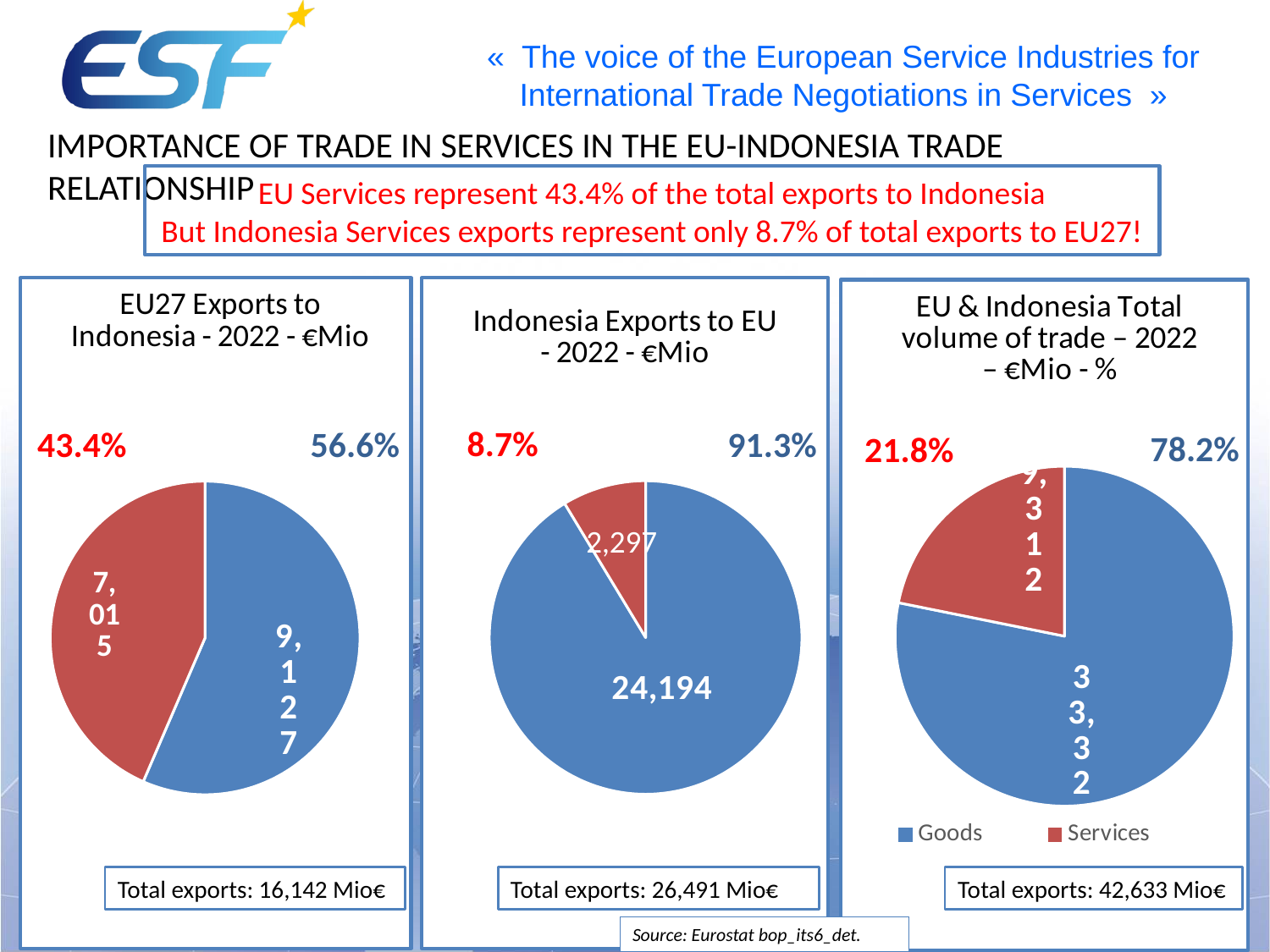

Importance of trade in services in the EU-indonesia trade relationship
EU Services represent 43.4% of the total exports to Indonesia
But Indonesia Services exports represent only 8.7% of total exports to EU27!

### Chart: Indonesia Exports to EU - 2022 - €Mio

| Category | Indonesia Exports to EU27 - 2021 - €Bio |
|---|---|
| Exports of Goods | 24194.0 |
| Exports of Services | 2297.0 |

### Chart: EU27 Exports to Indonesia - 2022 - €Mio

| Category | EU27 Exports to Indonesia - 2021 - €Bio |
|---|---|
| EU Exports of Goods | 9127.0 |
| EU Exports of Services | 7015.0 |

### Chart: EU & Indonesia Total volume of trade – 2022 – €Mio - %

| Category | EU & Indonesia Total trade |
|---|---|
| Goods | 33321.0 |
| Services | 9312.0 |
8.7%
43.4%
56.6%
91.3%
78.2%
21.8%
Total exports: 42,633 Mio€
Total exports: 16,142 Mio€
Total exports: 26,491 Mio€
Source: Eurostat bop_its6_det.